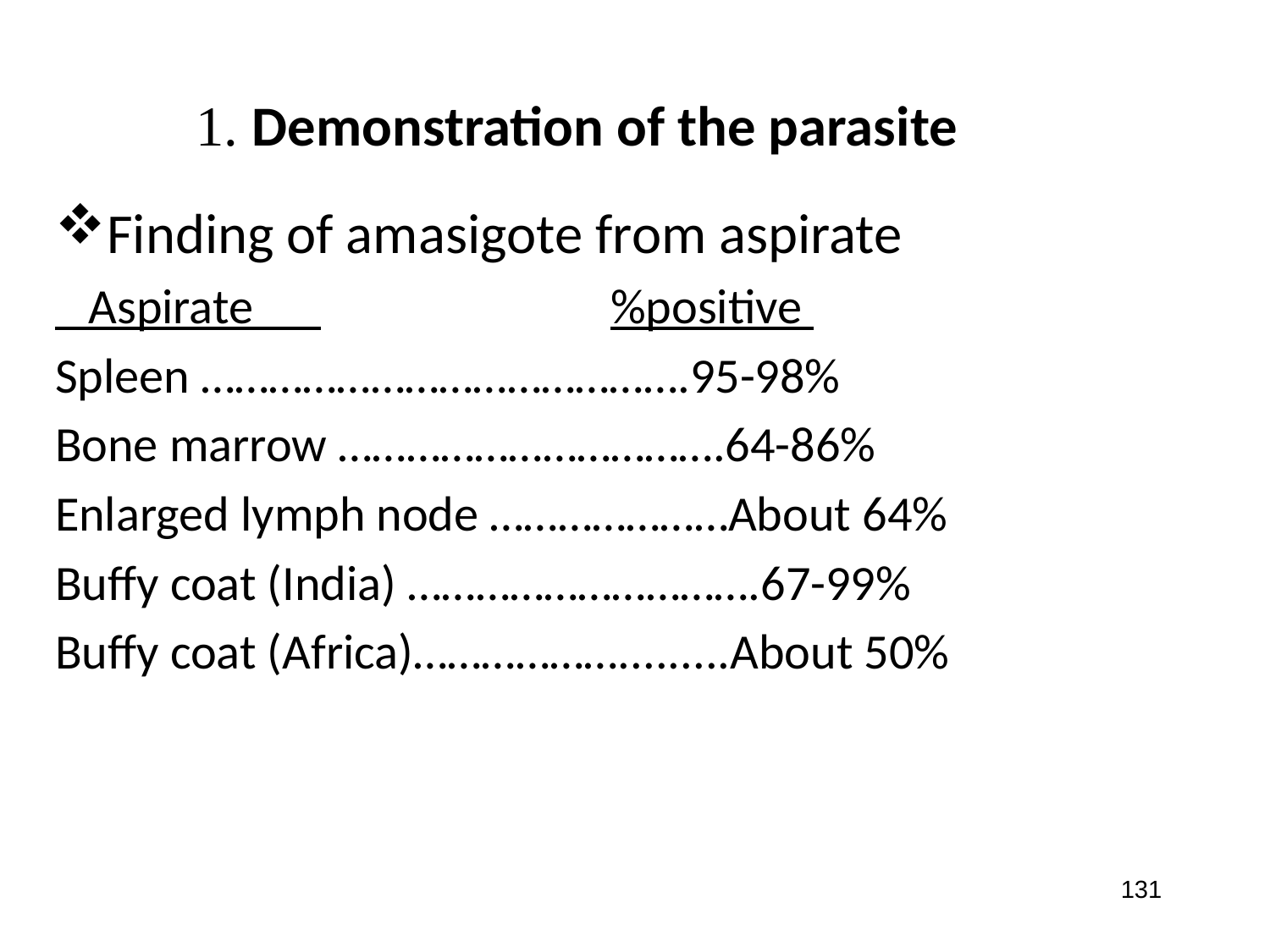

# 1. Demonstration of the parasite
Finding of amasigote from aspirate
   Aspirate      			%positive
Spleen …………………………………….95-98%
Bone marrow …………………………….64-86%
Enlarged lymph node …………………About 64%
Buffy coat (India) ………………………….67-99%
Buffy coat (Africa)……………….........About 50%

131